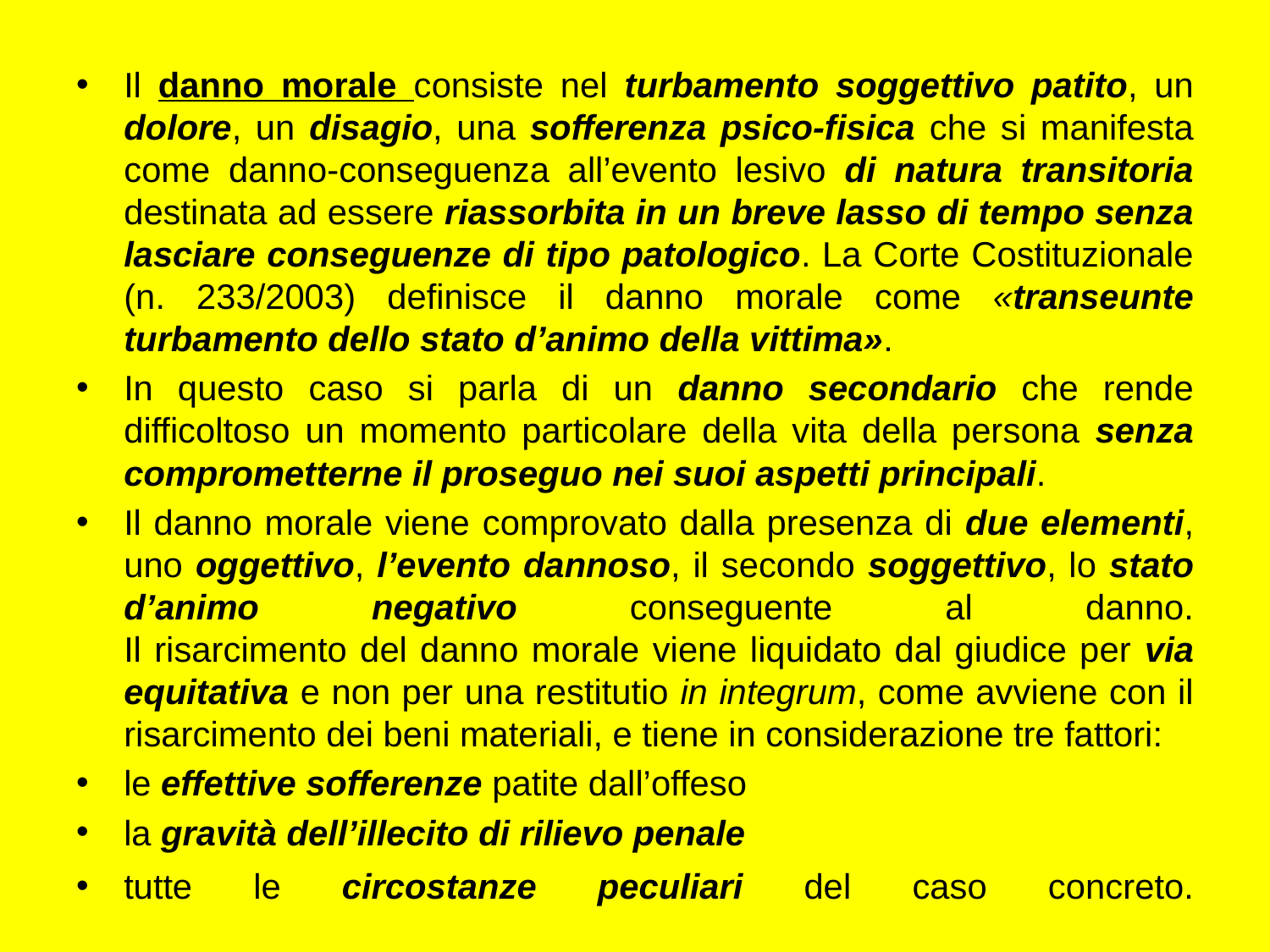

Il danno morale consiste nel turbamento soggettivo patito, un dolore, un disagio, una sofferenza psico-fisica che si manifesta come danno-conseguenza all’evento lesivo di natura transitoria destinata ad essere riassorbita in un breve lasso di tempo senza lasciare conseguenze di tipo patologico. La Corte Costituzionale (n. 233/2003) definisce il danno morale come «transeunte turbamento dello stato d’animo della vittima».
In questo caso si parla di un danno secondario che rende difficoltoso un momento particolare della vita della persona senza comprometterne il proseguo nei suoi aspetti principali.
Il danno morale viene comprovato dalla presenza di due elementi, uno oggettivo, l’evento dannoso, il secondo soggettivo, lo stato d’animo negativo conseguente al danno.
Il risarcimento del danno morale viene liquidato dal giudice per via equitativa e non per una restitutio in integrum, come avviene con il risarcimento dei beni materiali, e tiene in considerazione tre fattori:
le effettive sofferenze patite dall’offeso
la gravità dell’illecito di rilievo penale
tutte le circostanze peculiari del caso concreto.